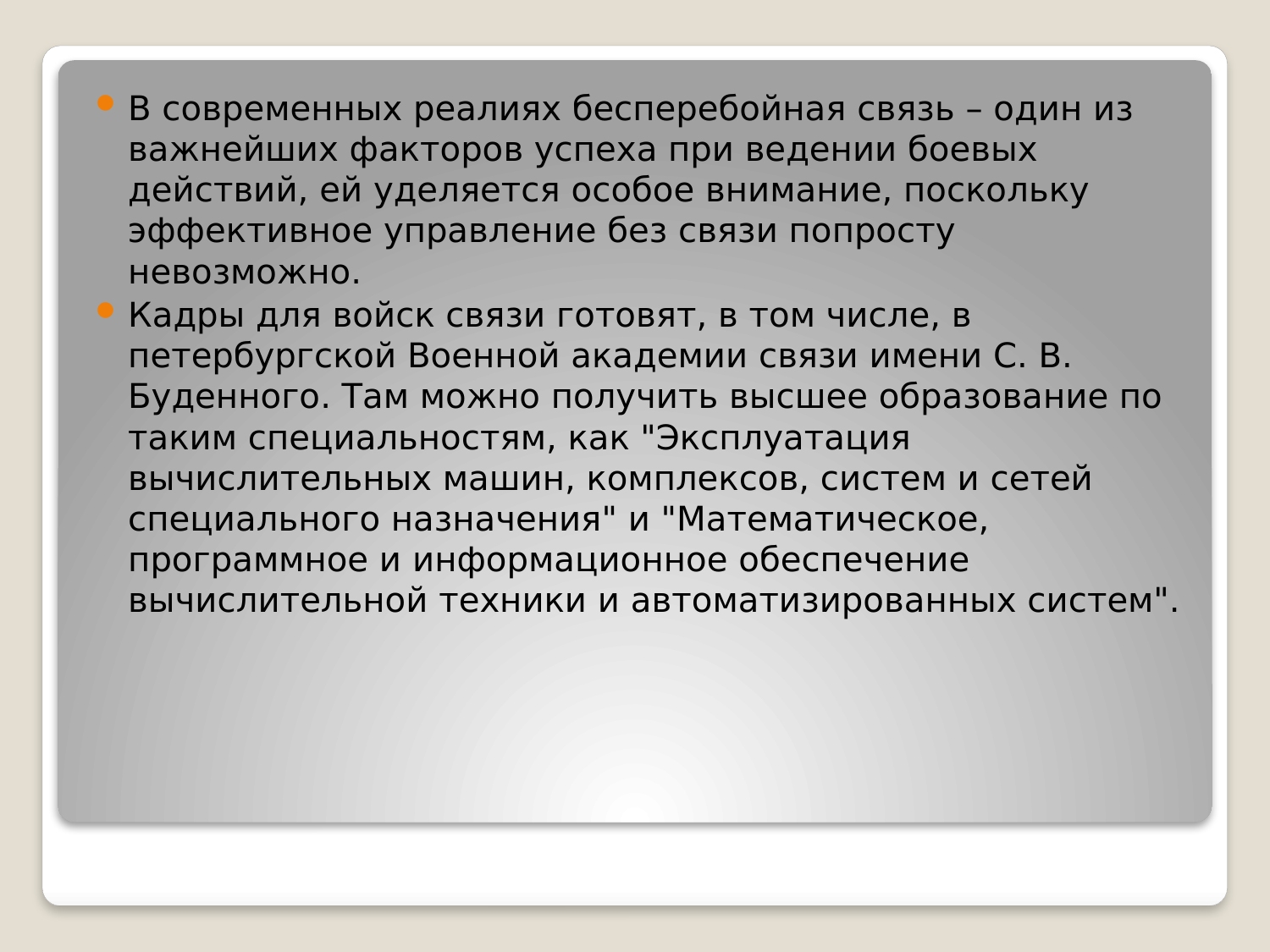

В современных реалиях бесперебойная связь – один из важнейших факторов успеха при ведении боевых действий, ей уделяется особое внимание, поскольку эффективное управление без связи попросту невозможно.
Кадры для войск связи готовят, в том числе, в петербургской Военной академии связи имени С. В. Буденного. Там можно получить высшее образование по таким специальностям, как "Эксплуатация вычислительных машин, комплексов, систем и сетей специального назначения" и "Математическое, программное и информационное обеспечение вычислительной техники и автоматизированных систем".

#